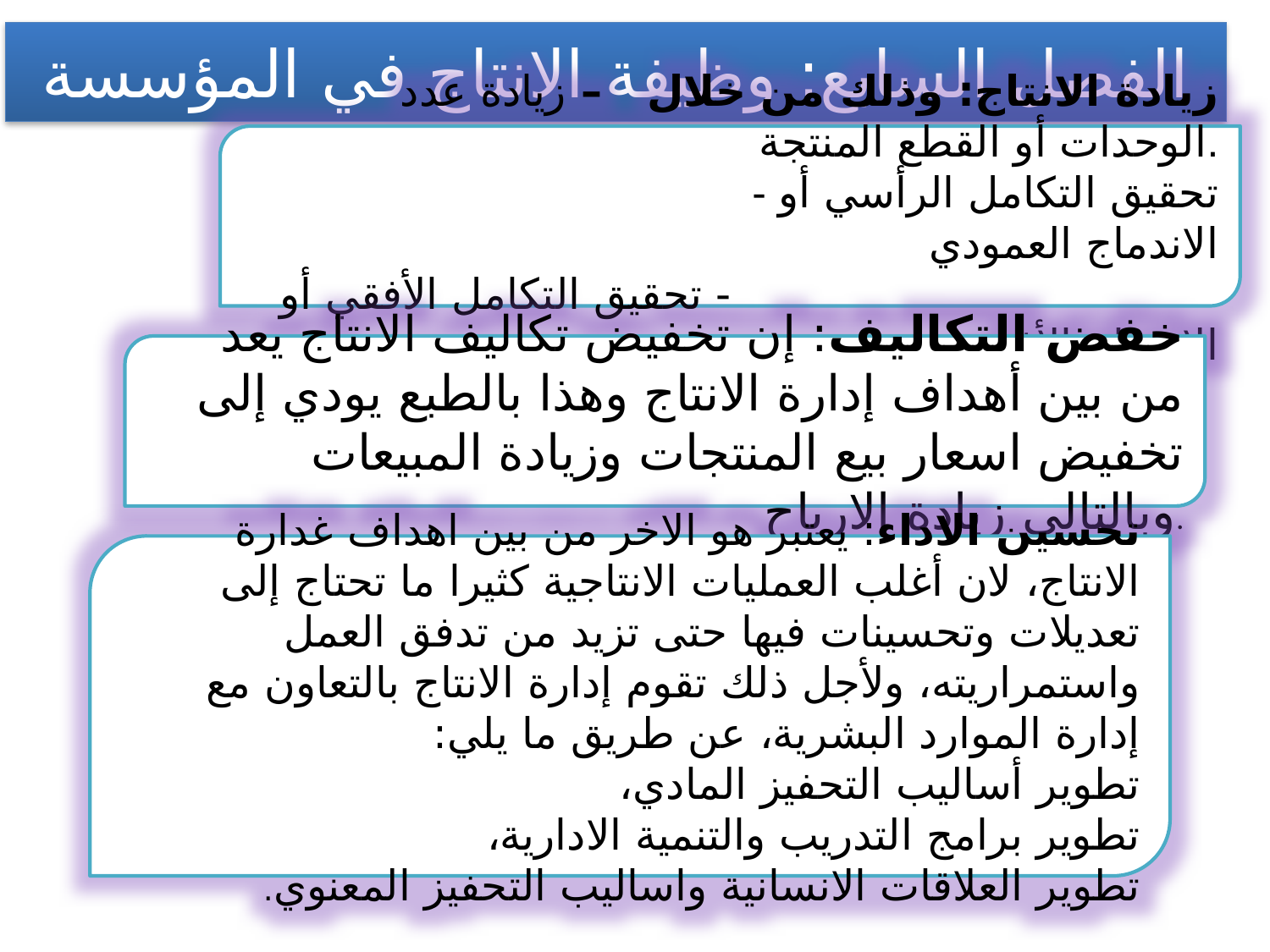

الفصل السابع: وظيفة الانتاج في المؤسسة
زيادة الانتاج: وذلك من خلال   – زيادة عدد الوحدات أو القطع المنتجة.
                                   - تحقيق التكامل الرأسي أو الاندماج العمودي
                                    - تحقيق التكامل الأفقي أو الاندماج الأفقي.
خفض التكاليف: إن تخفيض تكاليف الانتاج يعد من بين أهداف إدارة الانتاج وهذا بالطبع يودي إلى تخفيض اسعار بيع المنتجات وزيادة المبيعات وبالتالي زيادة الارباح.
تحسين الاداء: يعتبر هو الاخر من بين اهداف غدارة الانتاج، لان أغلب العمليات الانتاجية كثيرا ما تحتاج إلى تعديلات وتحسينات فيها حتى تزيد من تدفق العمل واستمراريته، ولأجل ذلك تقوم إدارة الانتاج بالتعاون مع إدارة الموارد البشرية، عن طريق ما يلي:
تطوير أساليب التحفيز المادي،
تطوير برامج التدريب والتنمية الادارية،
تطوير العلاقات الانسانية واساليب التحفيز المعنوي.